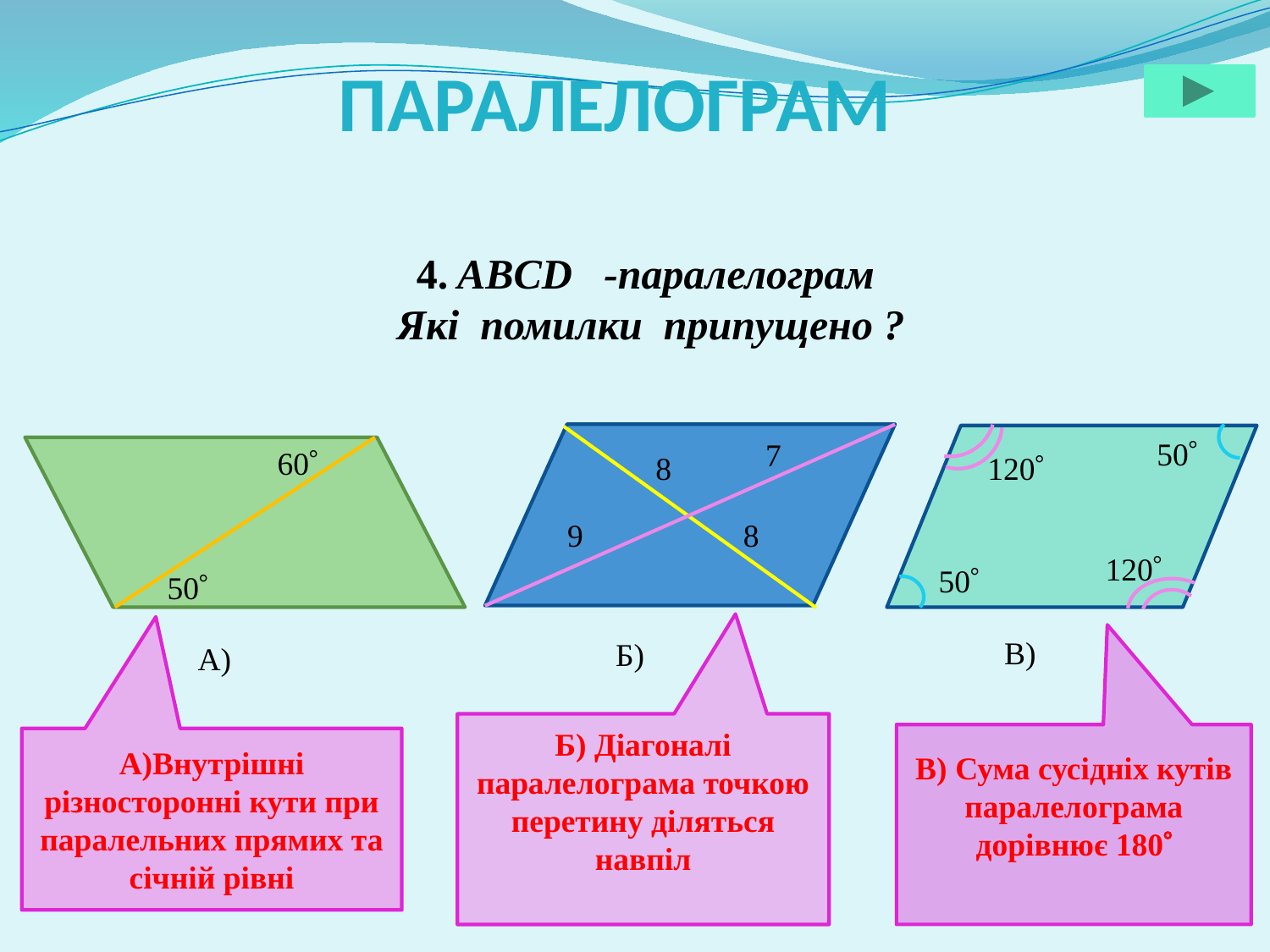

# ПАРАЛЕЛОГРАМ

4. ABCD   -паралелограм
Які  помилки  припущено ?

50°
7
60°

8
120°
9
8
120°
50°
50°

В)
Б)
А)
Б) Діагоналі паралелограма точкою перетину діляться навпіл

В) Сума сусідніх кутів паралелограма дорівнює 180°

А)Внутрішні різносторонні кути при паралельних прямих та січній рівні